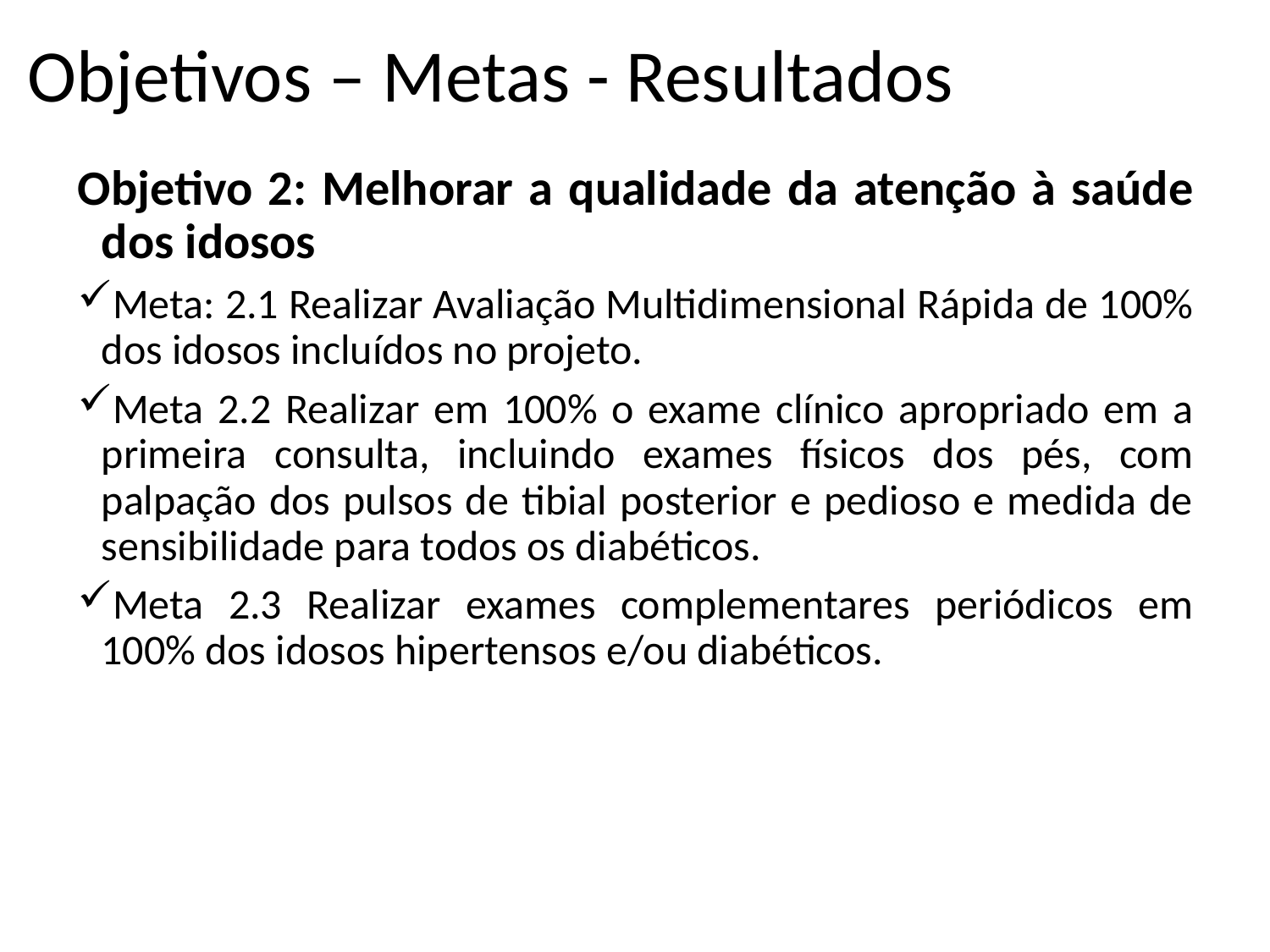

# Objetivos – Metas - Resultados
Objetivo 2: Melhorar a qualidade da atenção à saúde dos idosos
Meta: 2.1 Realizar Avaliação Multidimensional Rápida de 100% dos idosos incluídos no projeto.
Meta 2.2 Realizar em 100% o exame clínico apropriado em a primeira consulta, incluindo exames físicos dos pés, com palpação dos pulsos de tibial posterior e pedioso e medida de sensibilidade para todos os diabéticos.
Meta 2.3 Realizar exames complementares periódicos em 100% dos idosos hipertensos e/ou diabéticos.